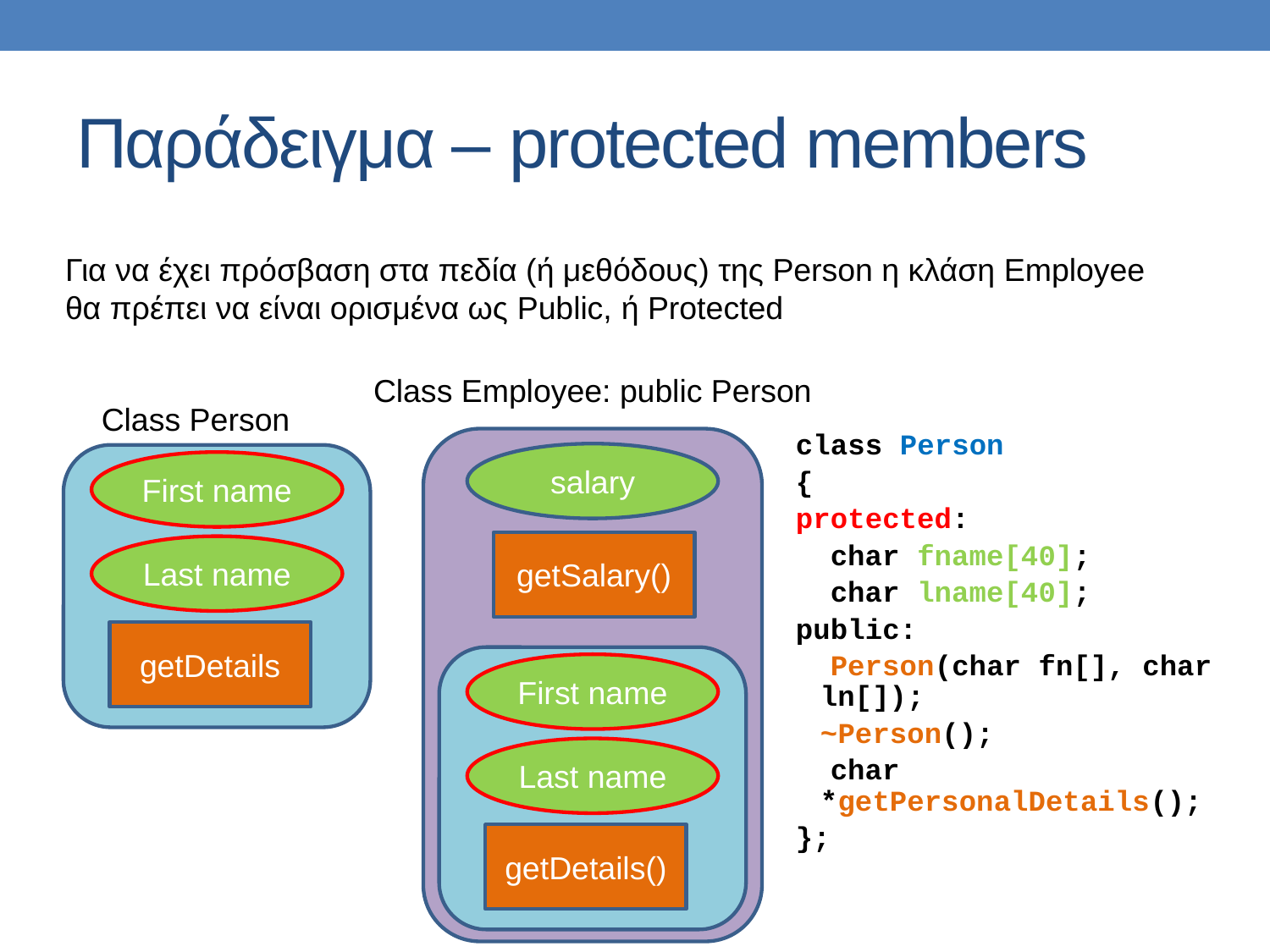

# Παράδειγμα – protected members
Για να έχει πρόσβαση στα πεδία (ή μεθόδους) της Person η κλάση Employee θα πρέπει να είναι ορισμένα ως Public, ή Protected
Class Employee: public Person
Class Person
class Person
{
protected:
  char fname[40];
  char lname[40];
public:
  Person(char fn[], char ln[]);
	~Person();
  char *getPersonalDetails();
};

salary

First name
getSalary()
Last name
getDetails

First name
Last name
getDetails()